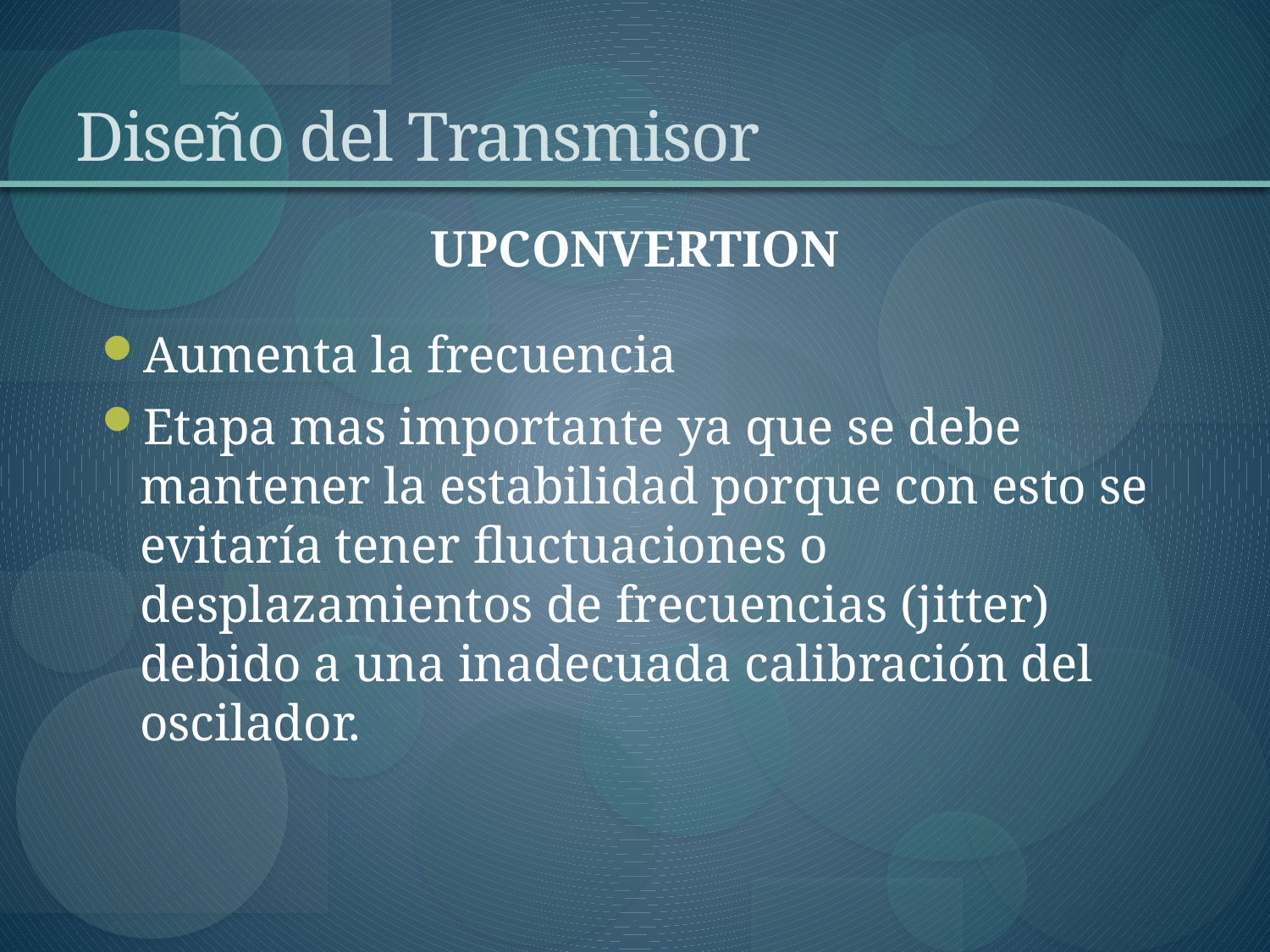

# Diseño del Transmisor
UPCONVERTION

Aumenta la frecuencia
Etapa mas importante ya que se debe mantener la estabilidad porque con esto se evitaría tener fluctuaciones o desplazamientos de frecuencias (jitter) debido a una inadecuada calibración del oscilador.